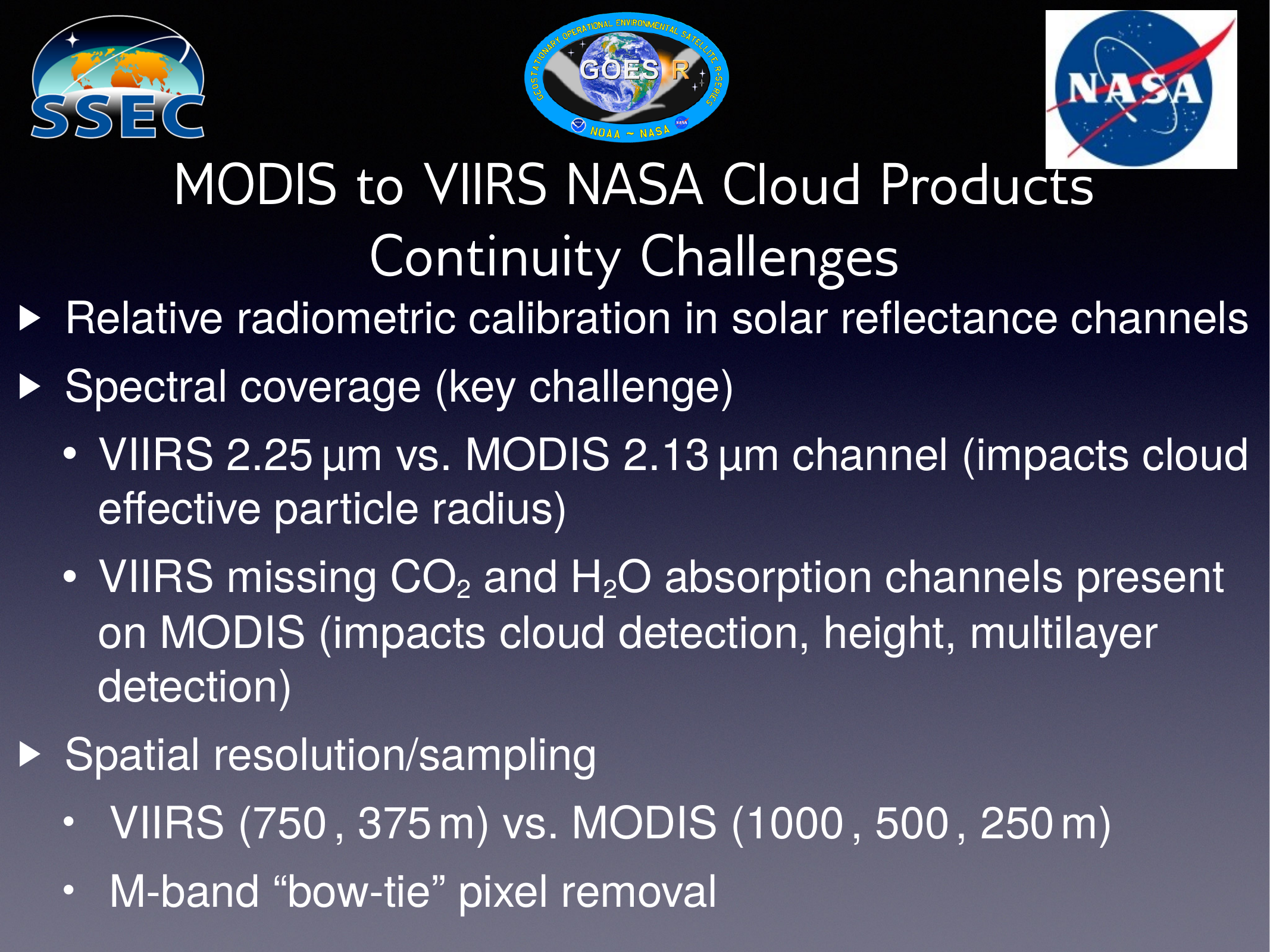

# MODIS to VIIRS NASA Cloud Products Continuity Challenges
Relative radiometric calibration in solar reflectance channels
Spectral coverage (key challenge)
VIIRS 2.25µm vs. MODIS 2.13µm channel (impacts cloud effective particle radius)
VIIRS missing CO2 and H2O absorption channels present on MODIS (impacts cloud detection, height, multilayer detection)
Spatial resolution/sampling
VIIRS (750, 375m) vs. MODIS (1000, 500, 250m)
M-band “bow-tie” pixel removal